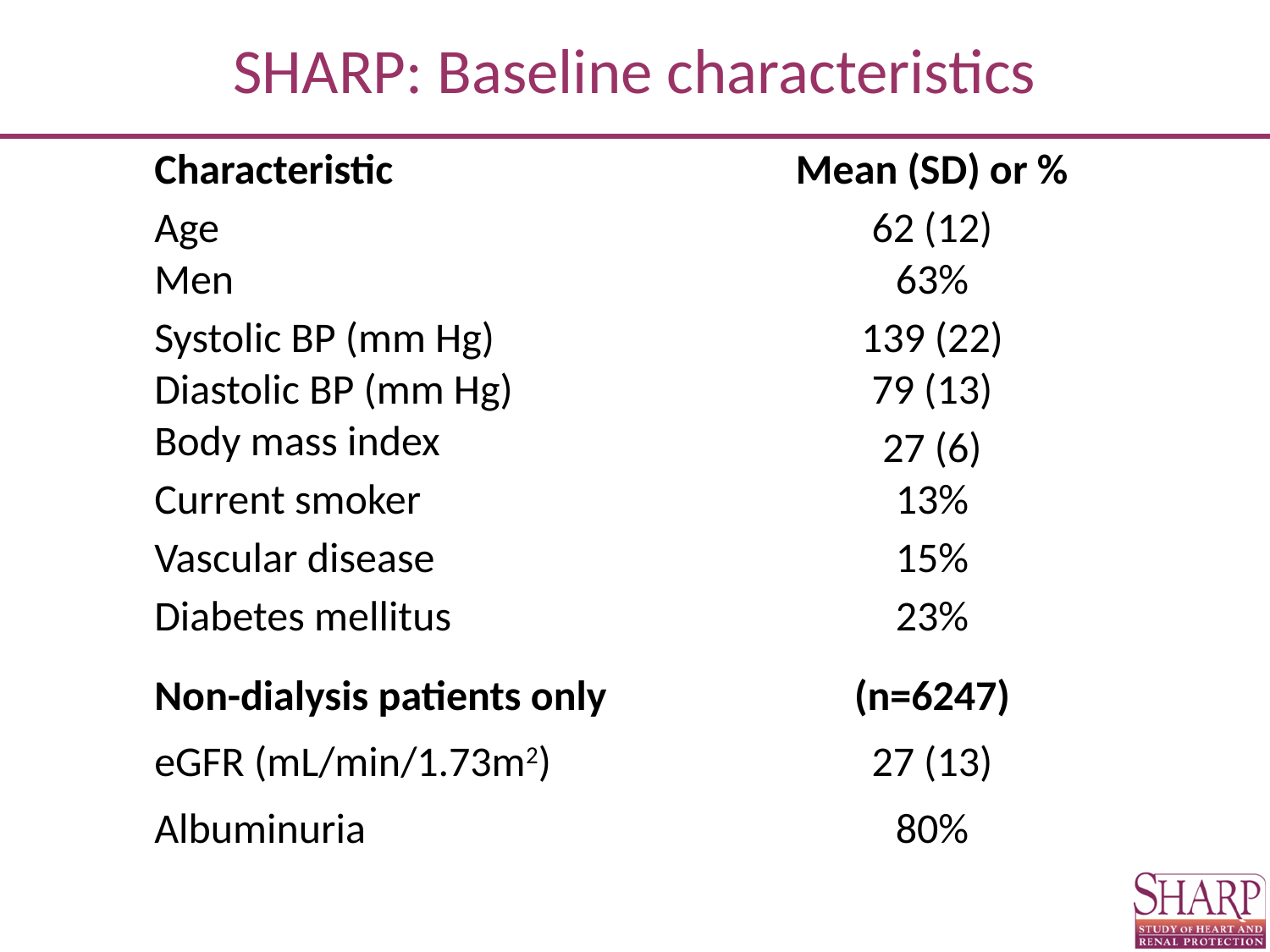

# SHARP: Baseline characteristics
| Characteristic | Mean (SD) or % |
| --- | --- |
| Age | 62 (12) |
| Men | 63% |
| Systolic BP (mm Hg) | 139 (22) |
| Diastolic BP (mm Hg) | 79 (13) |
| Body mass index | 27 (6) |
| Current smoker | 13% |
| Vascular disease | 15% |
| Diabetes mellitus | 23% |
| Non-dialysis patients only | (n=6247) |
| eGFR (mL/min/1.73m2) | 27 (13) |
| Albuminuria | 80% |